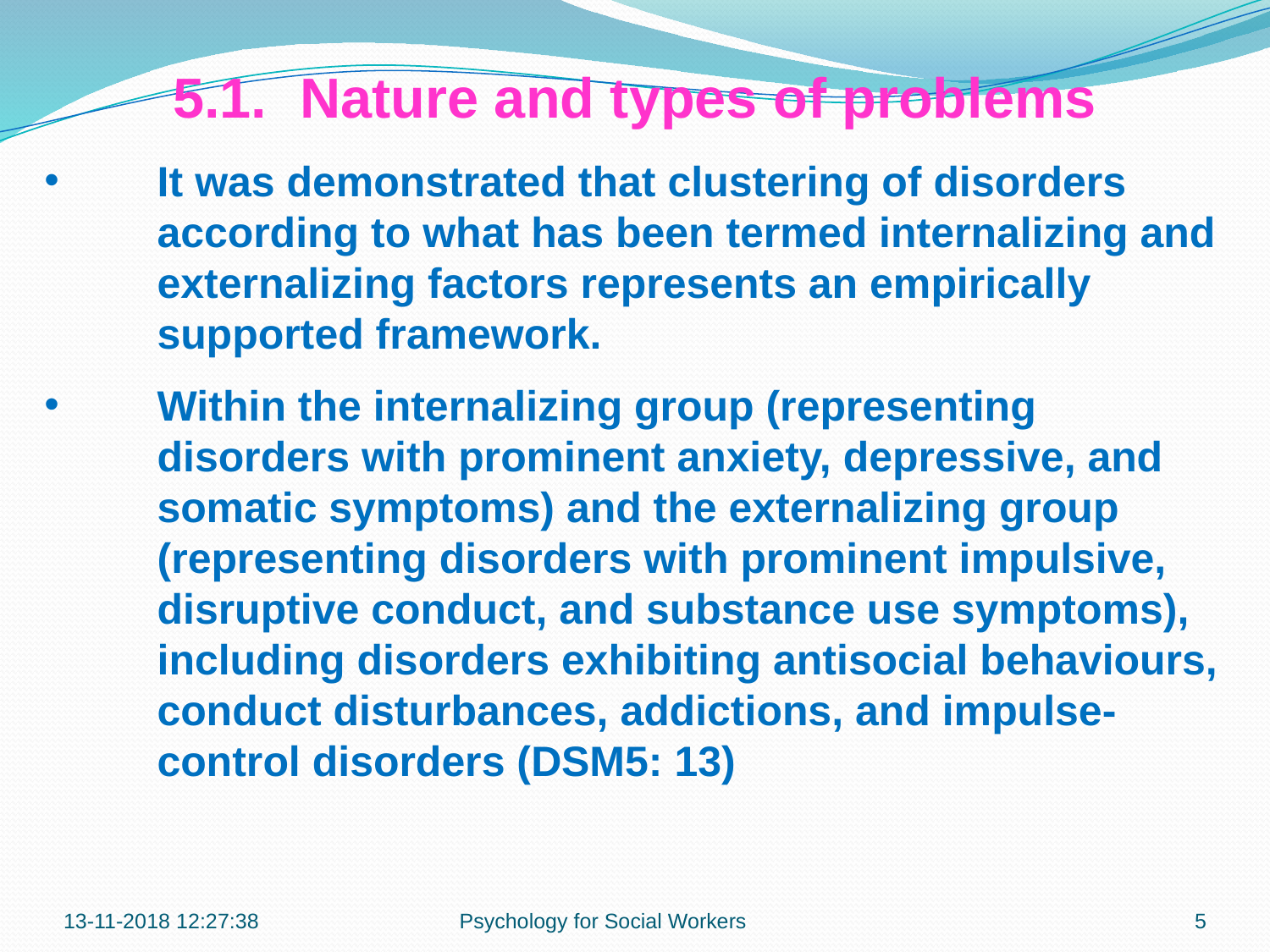

5.1.	Nature and types of problems
It was demonstrated that clustering of disorders according to what has been termed internalizing and externalizing factors represents an empirically supported framework.
Within the internalizing group (representing disorders with prominent anxiety, depressive, and somatic symptoms) and the externalizing group (representing disorders with prominent impulsive, disruptive conduct, and substance use symptoms), including disorders exhibiting antisocial behaviours, conduct disturbances, addictions, and impulse-control disorders (DSM5: 13)
13-11-2018 12:27:38
Psychology for Social Workers
5